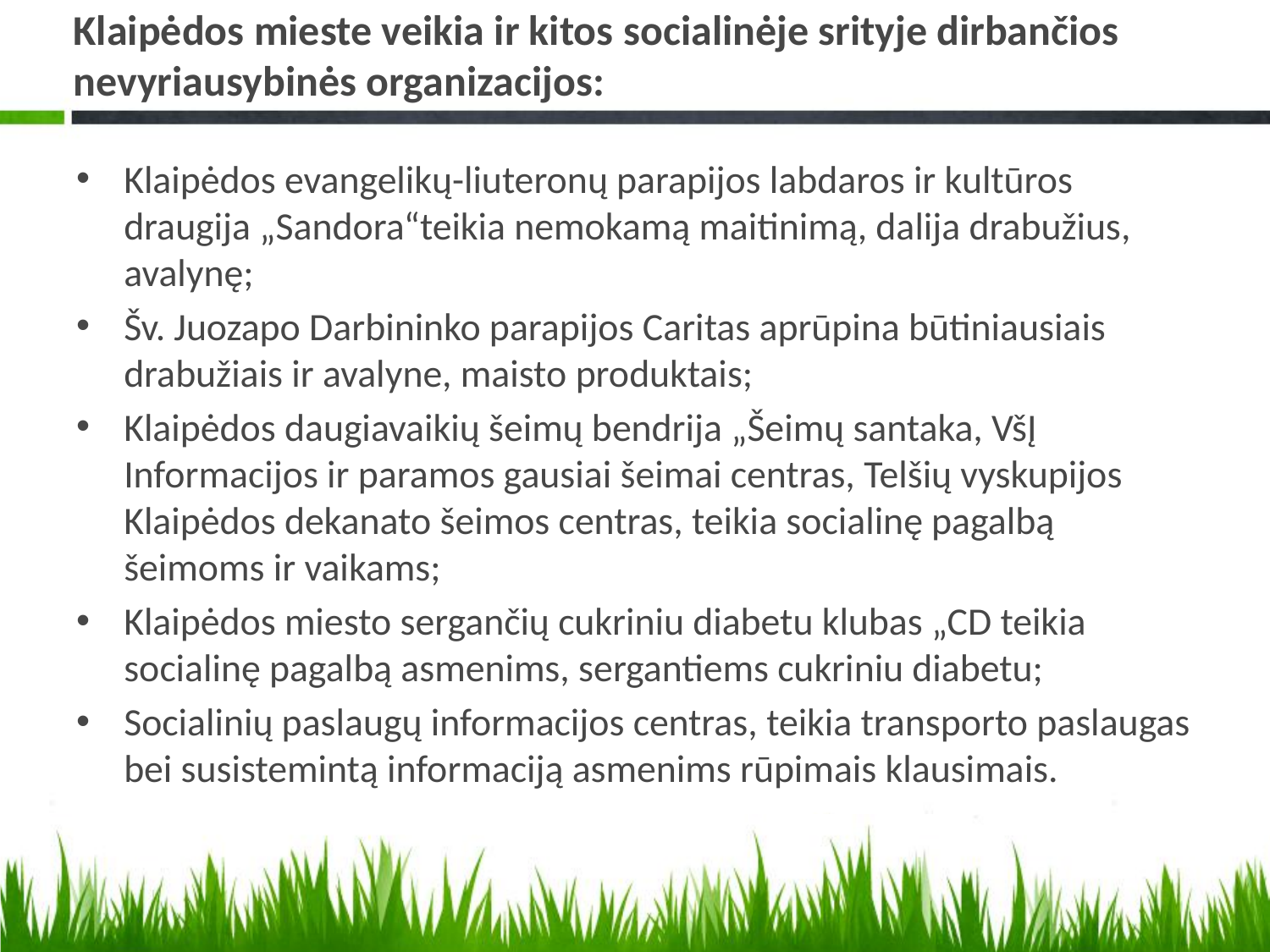

# Klaipėdos mieste veikia ir kitos socialinėje srityje dirbančios nevyriausybinės organizacijos:
Klaipėdos evangelikų-liuteronų parapijos labdaros ir kultūros draugija „Sandora“teikia nemokamą maitinimą, dalija drabužius, avalynę;
Šv. Juozapo Darbininko parapijos Caritas aprūpina būtiniausiais drabužiais ir avalyne, maisto produktais;
Klaipėdos daugiavaikių šeimų bendrija „Šeimų santaka, VšĮ Informacijos ir paramos gausiai šeimai centras, Telšių vyskupijos Klaipėdos dekanato šeimos centras, teikia socialinę pagalbą šeimoms ir vaikams;
Klaipėdos miesto sergančių cukriniu diabetu klubas „CD teikia socialinę pagalbą asmenims, sergantiems cukriniu diabetu;
Socialinių paslaugų informacijos centras, teikia transporto paslaugas bei susistemintą informaciją asmenims rūpimais klausimais.